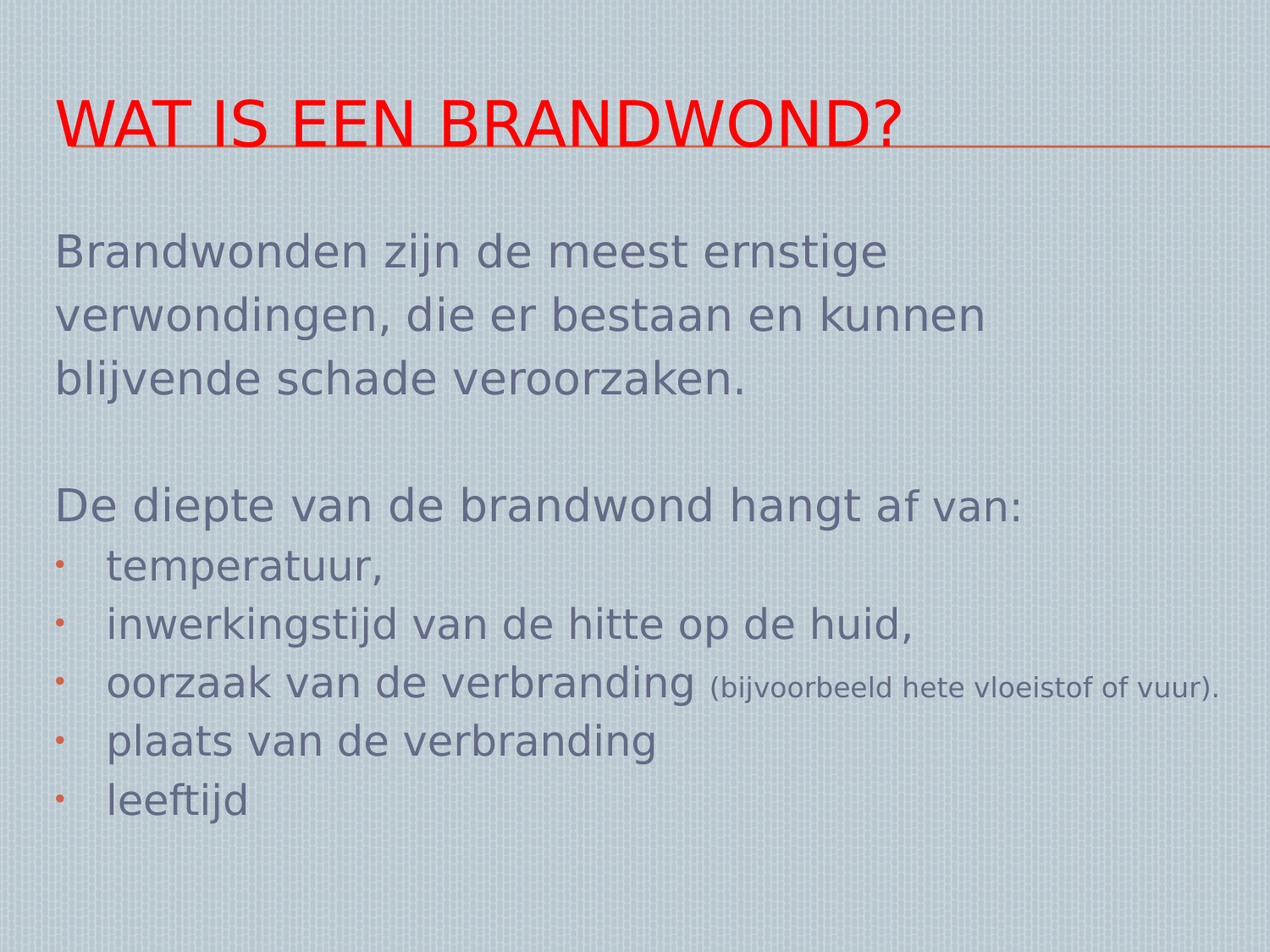

# Wat is een brandwond?
Brandwonden zijn de meest ernstige
verwondingen, die er bestaan en kunnen
blijvende schade veroorzaken.

De diepte van de brandwond hangt af van:
temperatuur,
inwerkingstijd van de hitte op de huid,
oorzaak van de verbranding (bijvoorbeeld hete vloeistof of vuur).
plaats van de verbranding
leeftijd